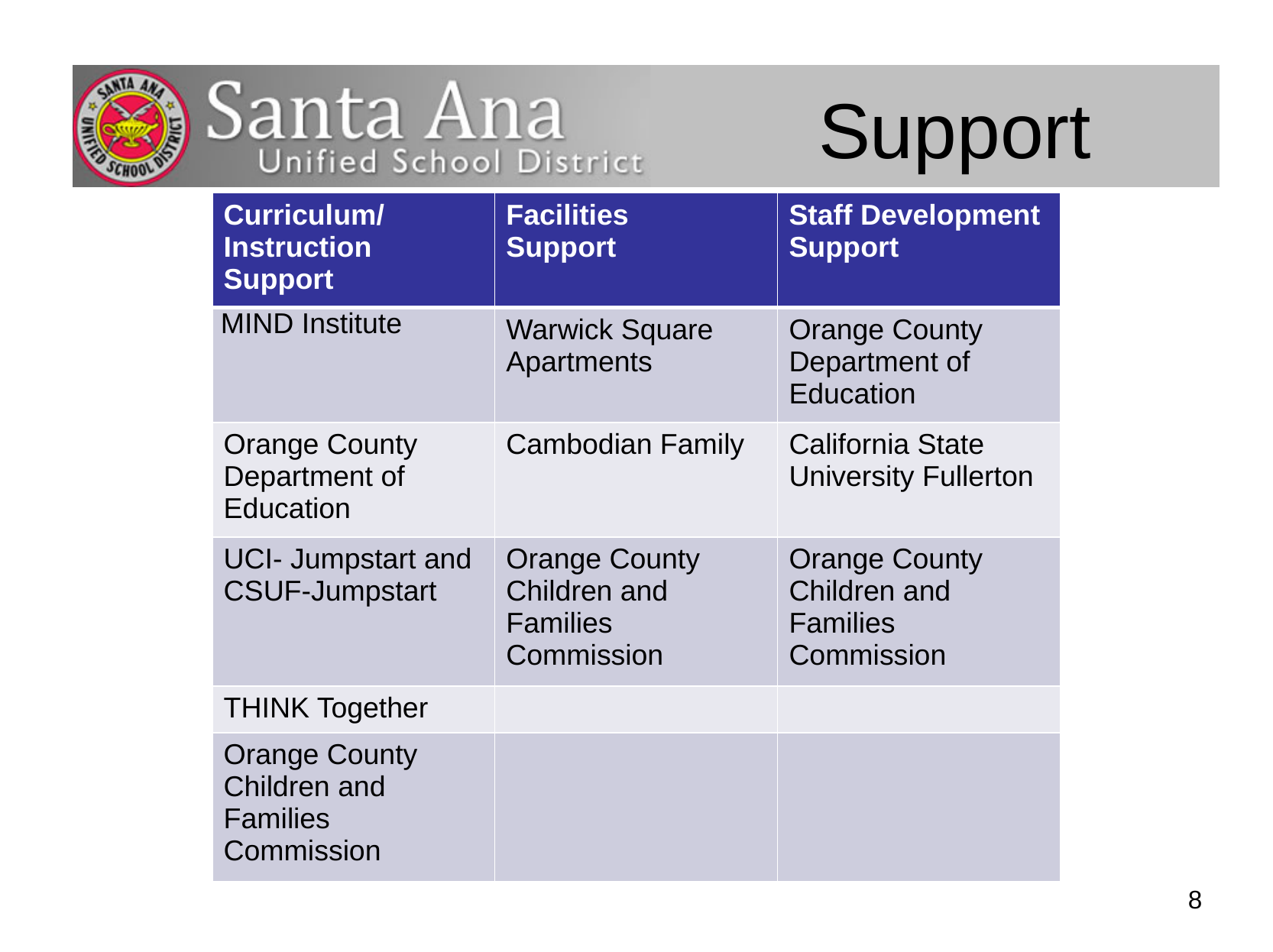

Support
| Curriculum/ Instruction Support | Facilities Support | Staff Development Support |
| --- | --- | --- |
| MIND Institute | Warwick Square Apartments | Orange County Department of Education |
| Orange County Department of Education | Cambodian Family | California State University Fullerton |
| UCI- Jumpstart and CSUF-Jumpstart | Orange County Children and Families Commission | Orange County Children and Families Commission |
| THINK Together |  |  |
| Orange County Children and Families Commission |  |  |

8